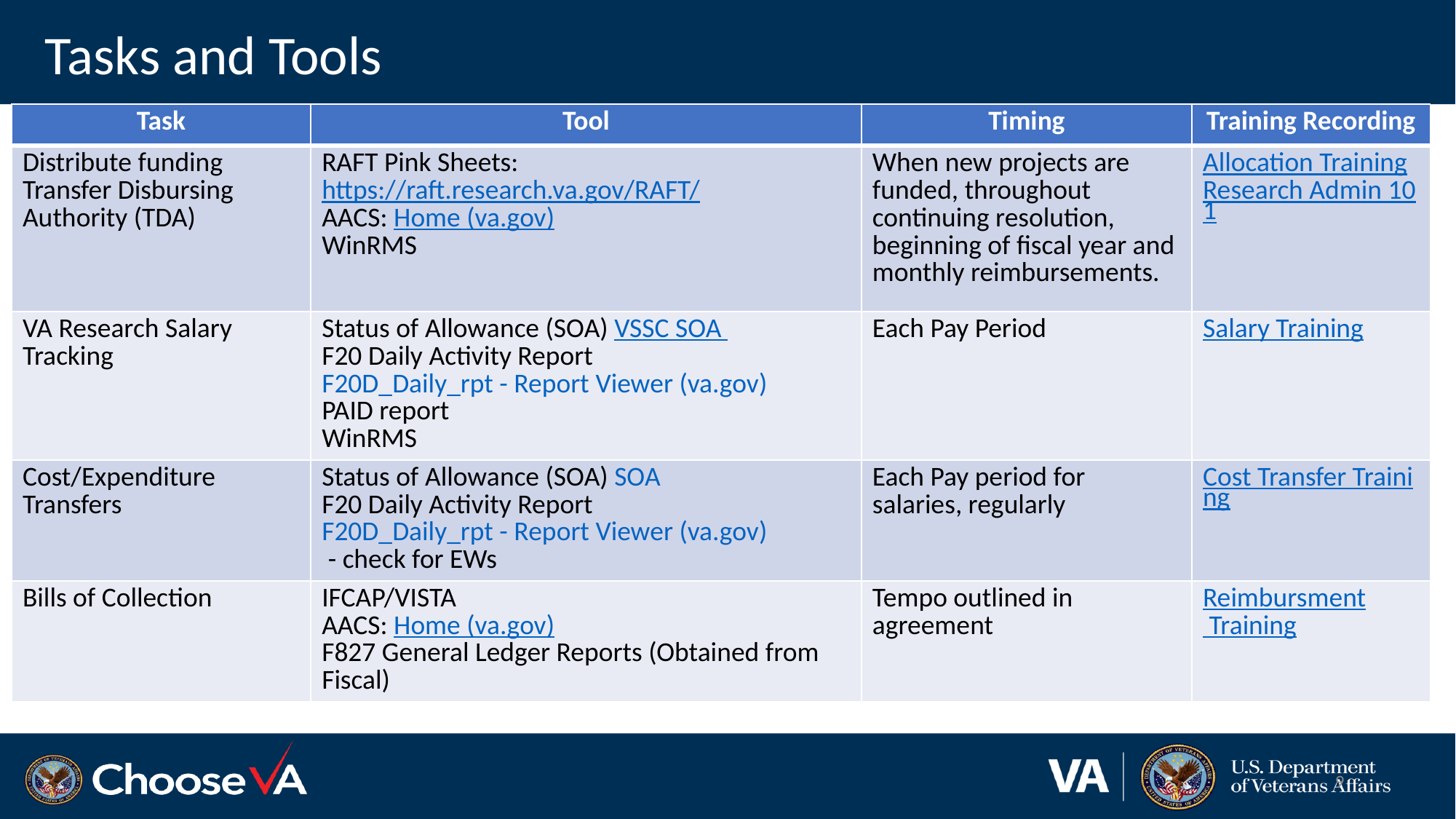

# Tasks and Tools
| Task | Tool | Timing | Training Recording |
| --- | --- | --- | --- |
| Distribute funding Transfer Disbursing Authority (TDA) | RAFT Pink Sheets: https://raft.research.va.gov/RAFT/ AACS: Home (va.gov) WinRMS | When new projects are funded, throughout continuing resolution,  beginning of fiscal year and monthly reimbursements. | Allocation Training Research Admin 101 |
| VA Research Salary Tracking | Status of Allowance (SOA) VSSC SOA  F20 Daily Activity Report F20D\_Daily\_rpt - Report Viewer (va.gov) PAID report WinRMS | Each Pay Period | Salary Training |
| Cost/Expenditure Transfers | Status of Allowance (SOA) SOA F20 Daily Activity Report F20D\_Daily\_rpt - Report Viewer (va.gov) - check for EWs | Each Pay period for salaries, regularly | Cost Transfer Training |
| Bills of Collection | IFCAP/VISTA AACS: Home (va.gov) F827 General Ledger Reports (Obtained from Fiscal) | Tempo outlined in agreement | Reimbursment Training |
9